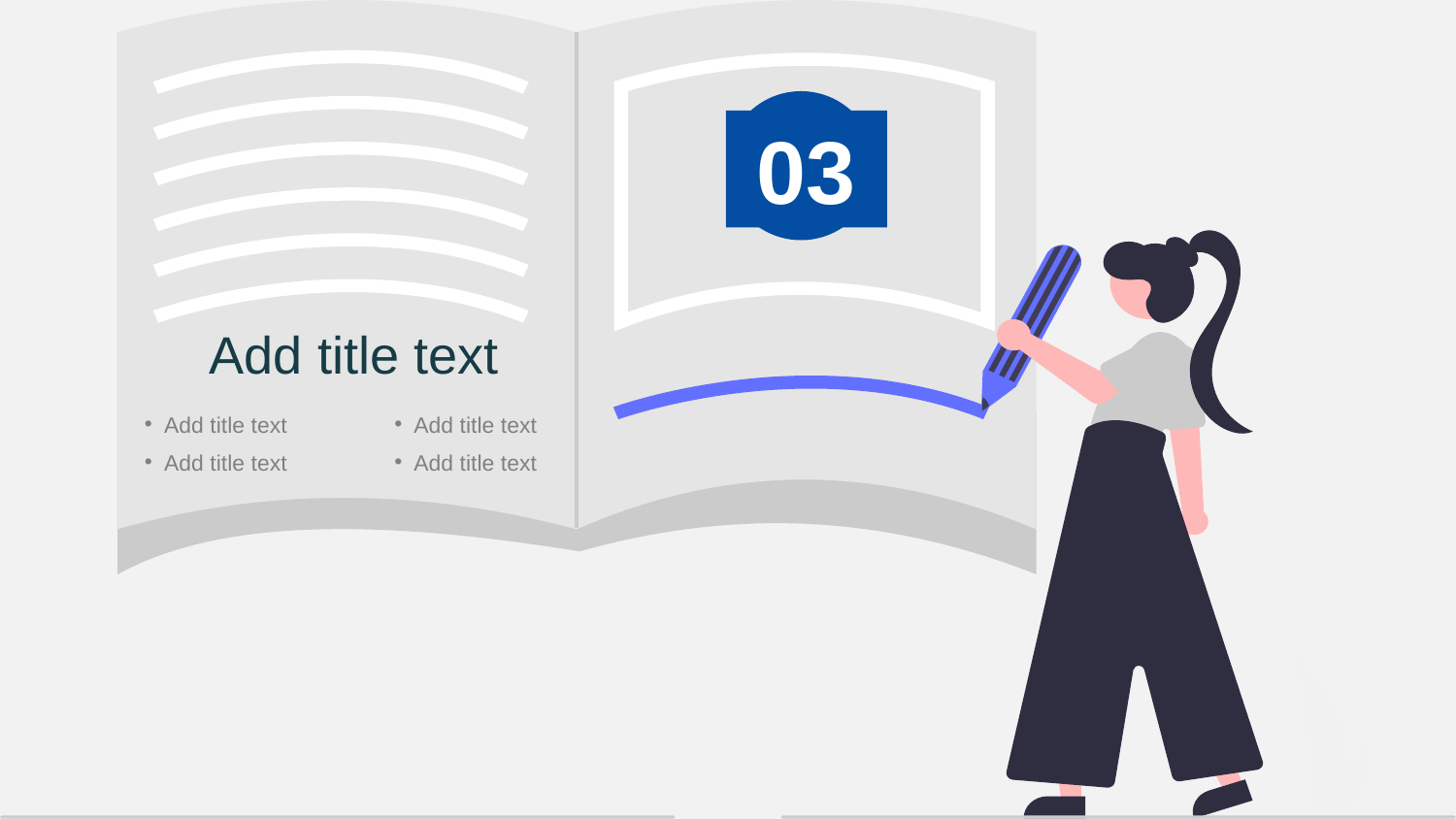

03
Add title text
Add title text
Add title text
Add title text
Add title text